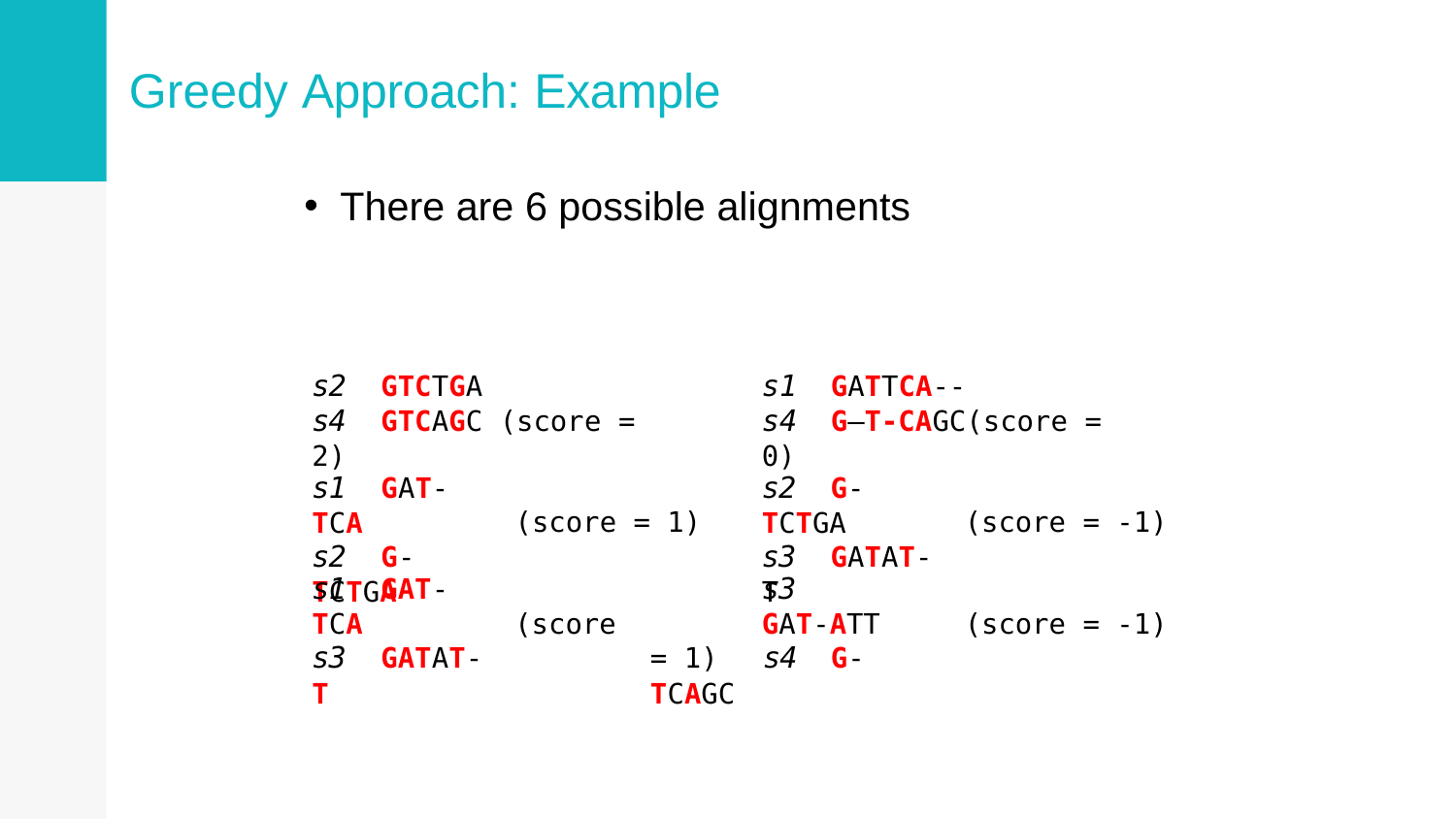

Greedy Approach: Example
There are 6 possible alignments
s2	GTCTGA
s4	GTCAGC (score = 2)
s1	GATTCA--
s4	G—T-CAGC(score = 0)
s1	GAT-TCA
s2	G-TCTGA
s2	G-TCTGA
s3	GATAT-T
(score = 1)
(score
= -1)
s1	GAT-TCA
s3	GATAT-T
s3	GAT-ATT
= 1)	s4	G-TCAGC
(score
(score
= -1)